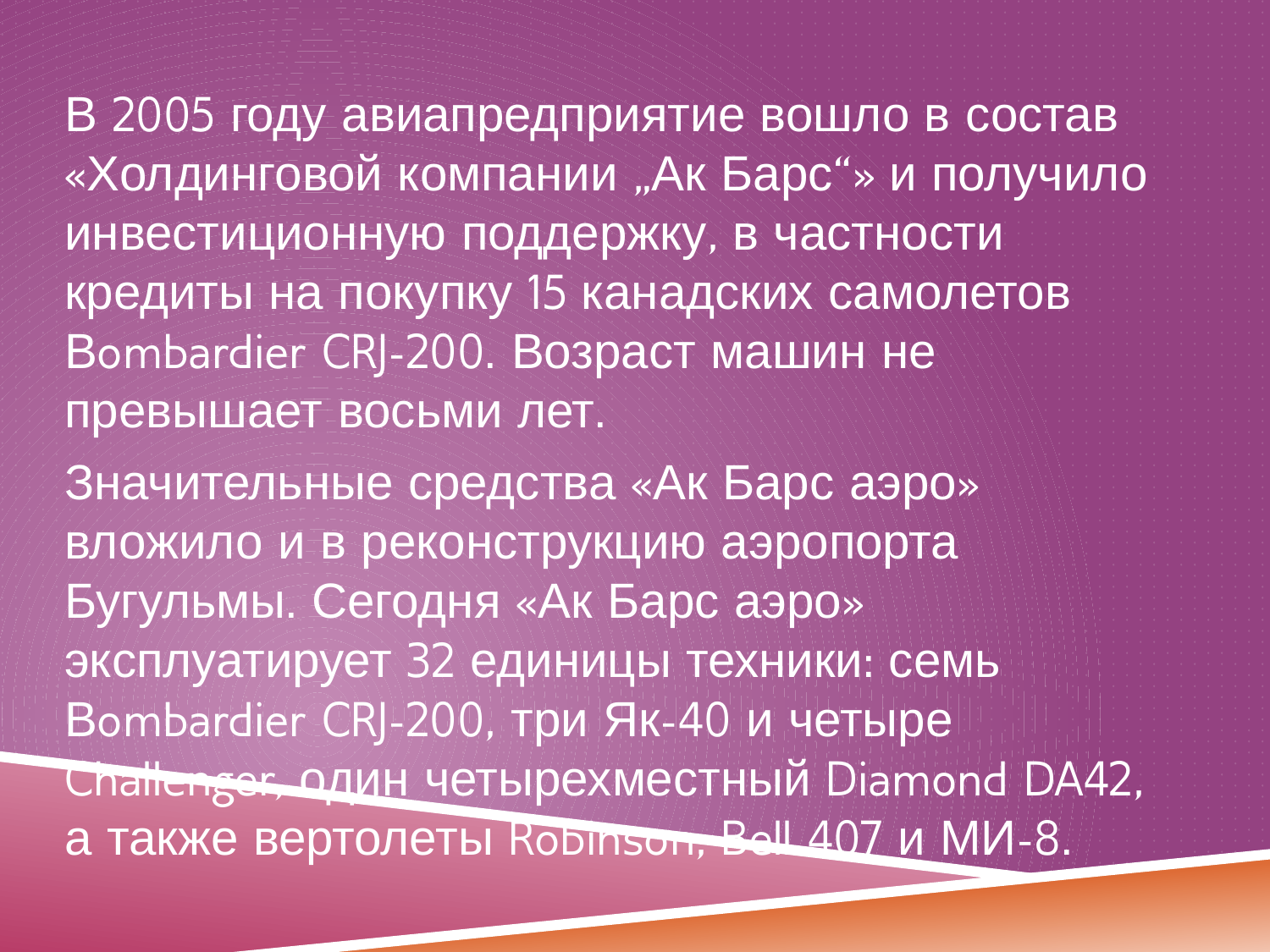

В 2005 году авиапредприятие вошло в состав «Холдинговой компании „Ак Барс“» и получило инвестиционную поддержку, в частности кредиты на покупку 15 канадских самолетов Вombardier CRJ-200. Возраст машин не превышает восьми лет.
Значительные средства «Ак Барс аэро» вложило и в реконструкцию аэропорта Бугульмы. Сегодня «Ак Барс аэро» эксплуатирует 32 единицы техники: семь Вombardier CRJ-200, три Як-40 и четыре Challenger, один четырехместный Diamond DA42, а также вертолеты Robinson, Bell 407 и МИ-8.